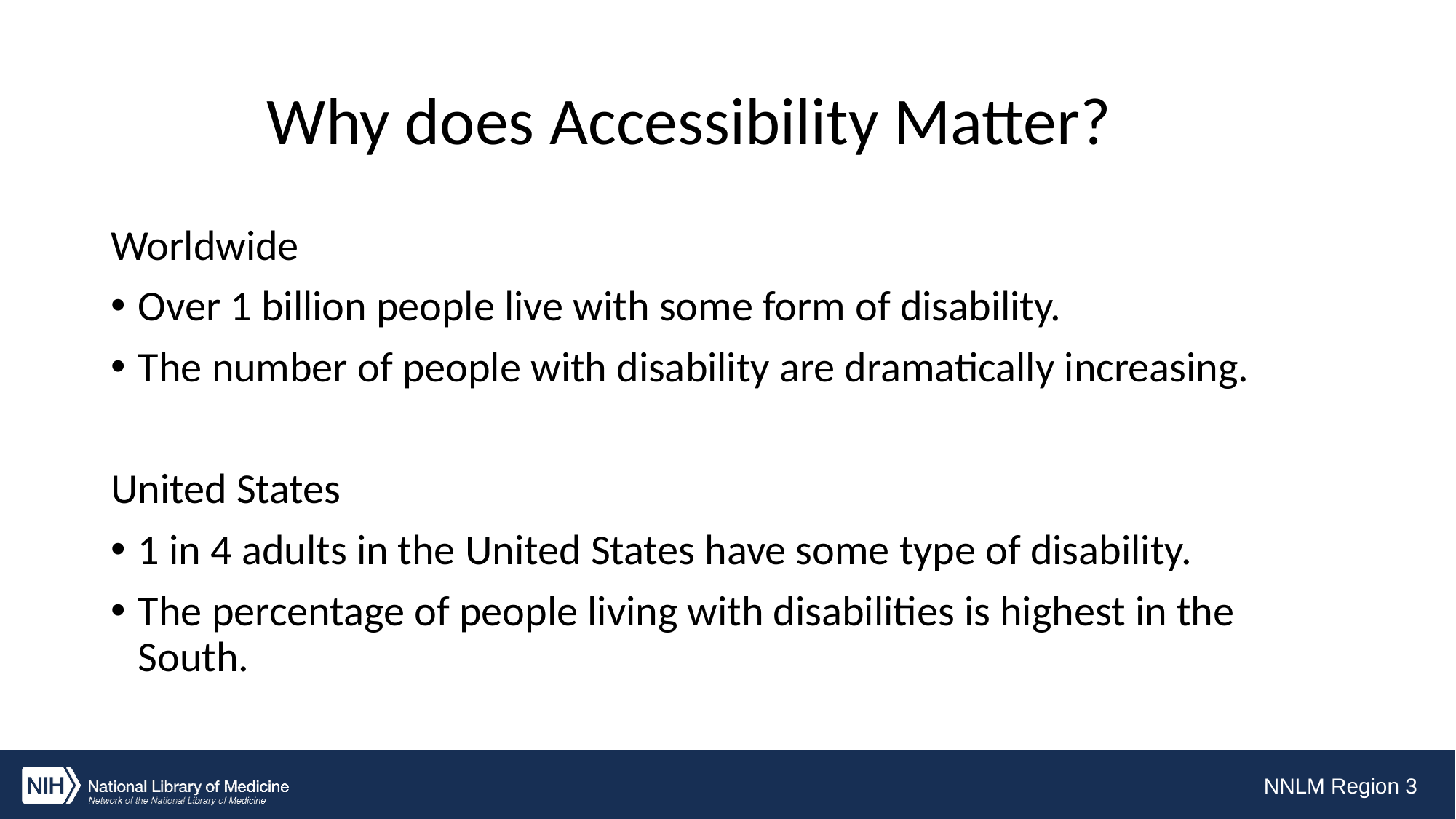

# 2                                     Why does Accessibility Matter?
Worldwide
Over 1 billion people live with some form of disability.
The number of people with disability are dramatically increasing.

United States
1 in 4 adults in the United States have some type of disability.
The percentage of people living with disabilities is highest in the South.